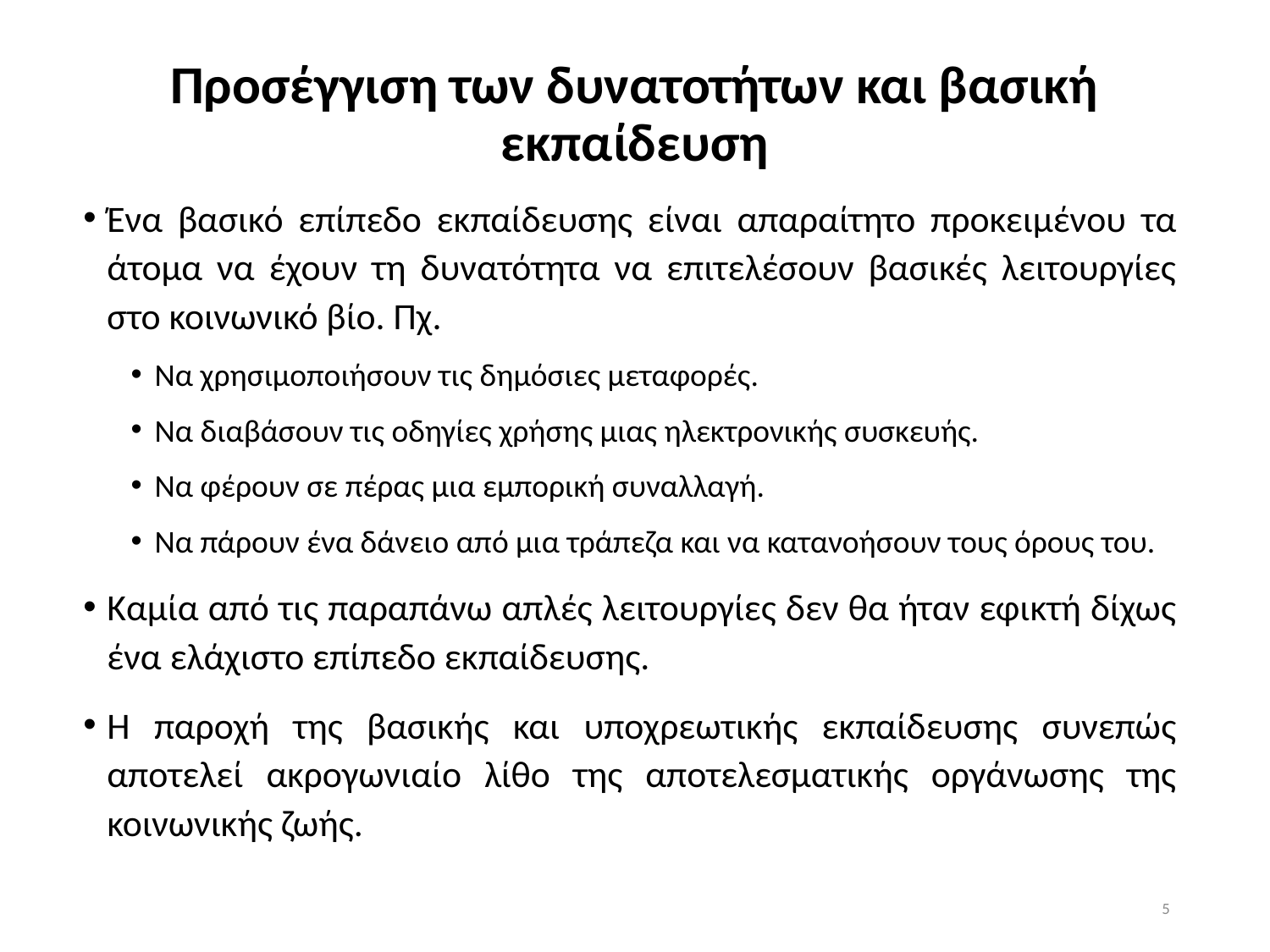

# Προσέγγιση των δυνατοτήτων και βασική εκπαίδευση
Ένα βασικό επίπεδο εκπαίδευσης είναι απαραίτητο προκειμένου τα άτομα να έχουν τη δυνατότητα να επιτελέσουν βασικές λειτουργίες στο κοινωνικό βίο. Πχ.
Να χρησιμοποιήσουν τις δημόσιες μεταφορές.
Να διαβάσουν τις οδηγίες χρήσης μιας ηλεκτρονικής συσκευής.
Να φέρουν σε πέρας μια εμπορική συναλλαγή.
Να πάρουν ένα δάνειο από μια τράπεζα και να κατανοήσουν τους όρους του.
Καμία από τις παραπάνω απλές λειτουργίες δεν θα ήταν εφικτή δίχως ένα ελάχιστο επίπεδο εκπαίδευσης.
Η παροχή της βασικής και υποχρεωτικής εκπαίδευσης συνεπώς αποτελεί ακρογωνιαίο λίθο της αποτελεσματικής οργάνωσης της κοινωνικής ζωής.

5